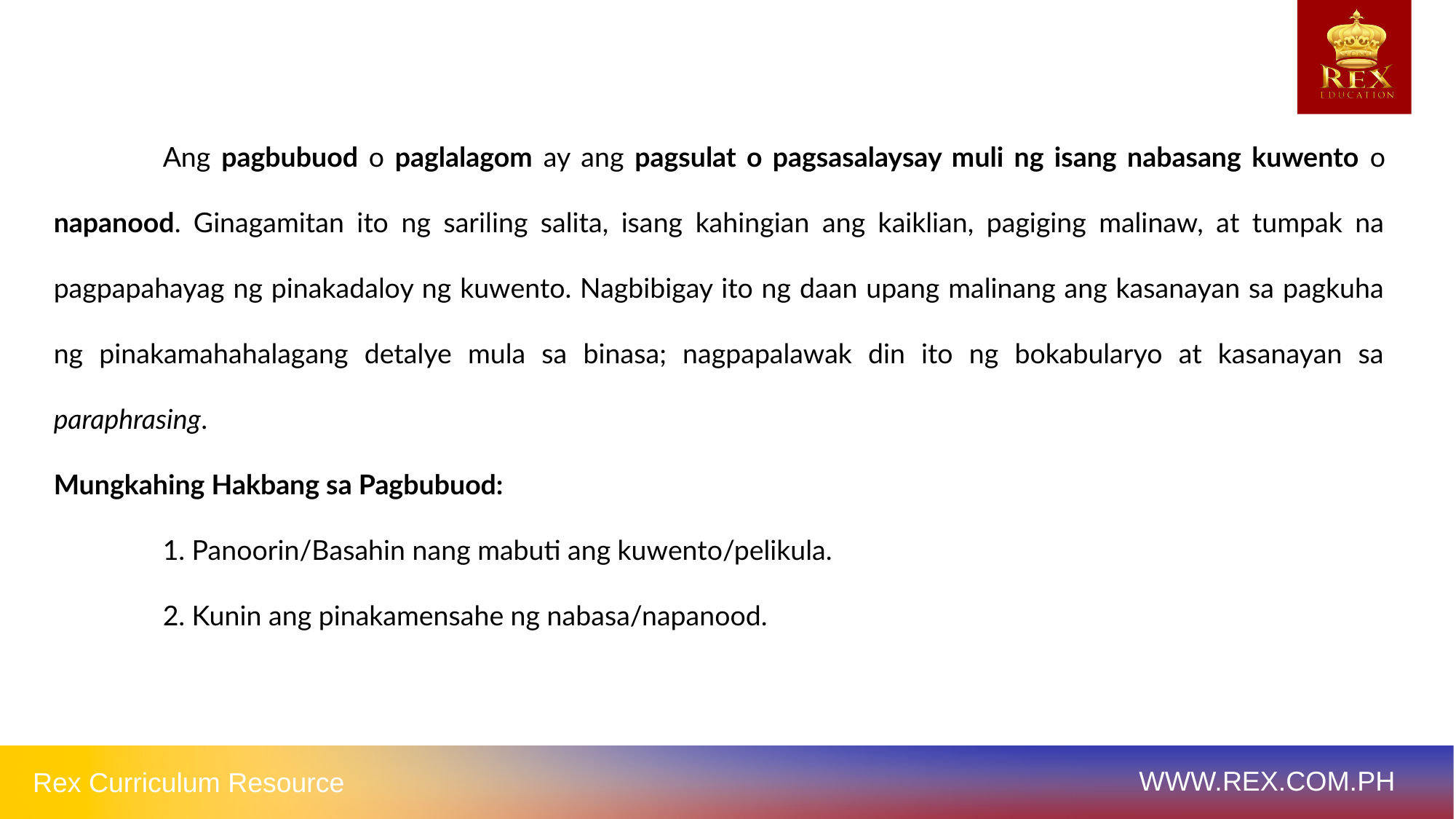

Ang pagbubuod o paglalagom ay ang pagsulat o pagsasalaysay muli ng isang nabasang kuwento o napanood. Ginagamitan ito ng sariling salita, isang kahingian ang kaiklian, pagiging malinaw, at tumpak na pagpapahayag ng pinakadaloy ng kuwento. Nagbibigay ito ng daan upang malinang ang kasanayan sa pagkuha ng pinakamahahalagang detalye mula sa binasa; nagpapalawak din ito ng bokabularyo at kasanayan sa paraphrasing.

Mungkahing Hakbang sa Pagbubuod:
	1. Panoorin/Basahin nang mabuti ang kuwento/pelikula.
	2. Kunin ang pinakamensahe ng nabasa/napanood.